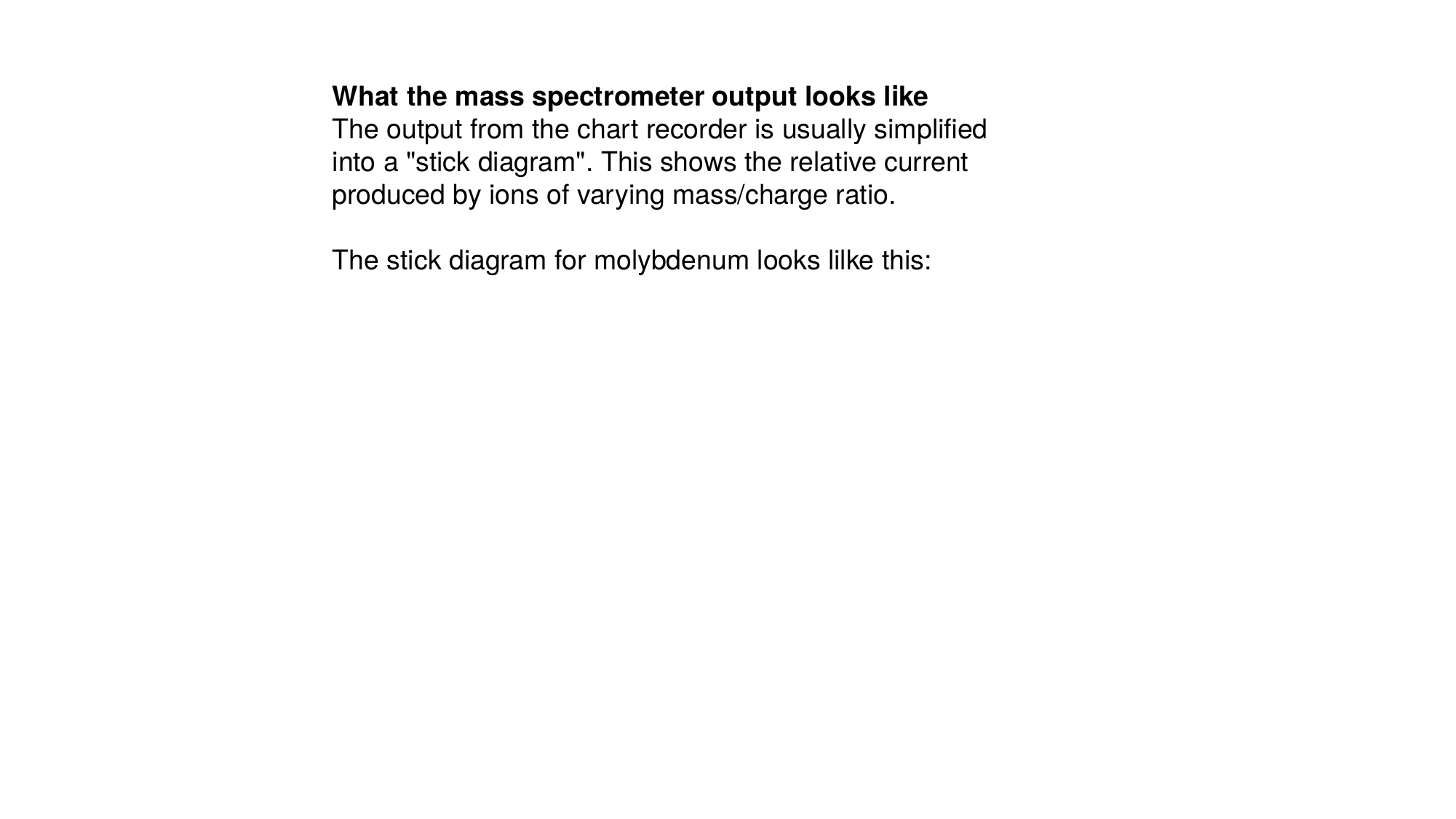

What the mass spectrometer output looks like
The output from the chart recorder is usually simplified into a "stick diagram". This shows the relative current produced by ions of varying mass/charge ratio.

The stick diagram for molybdenum looks lilke this: